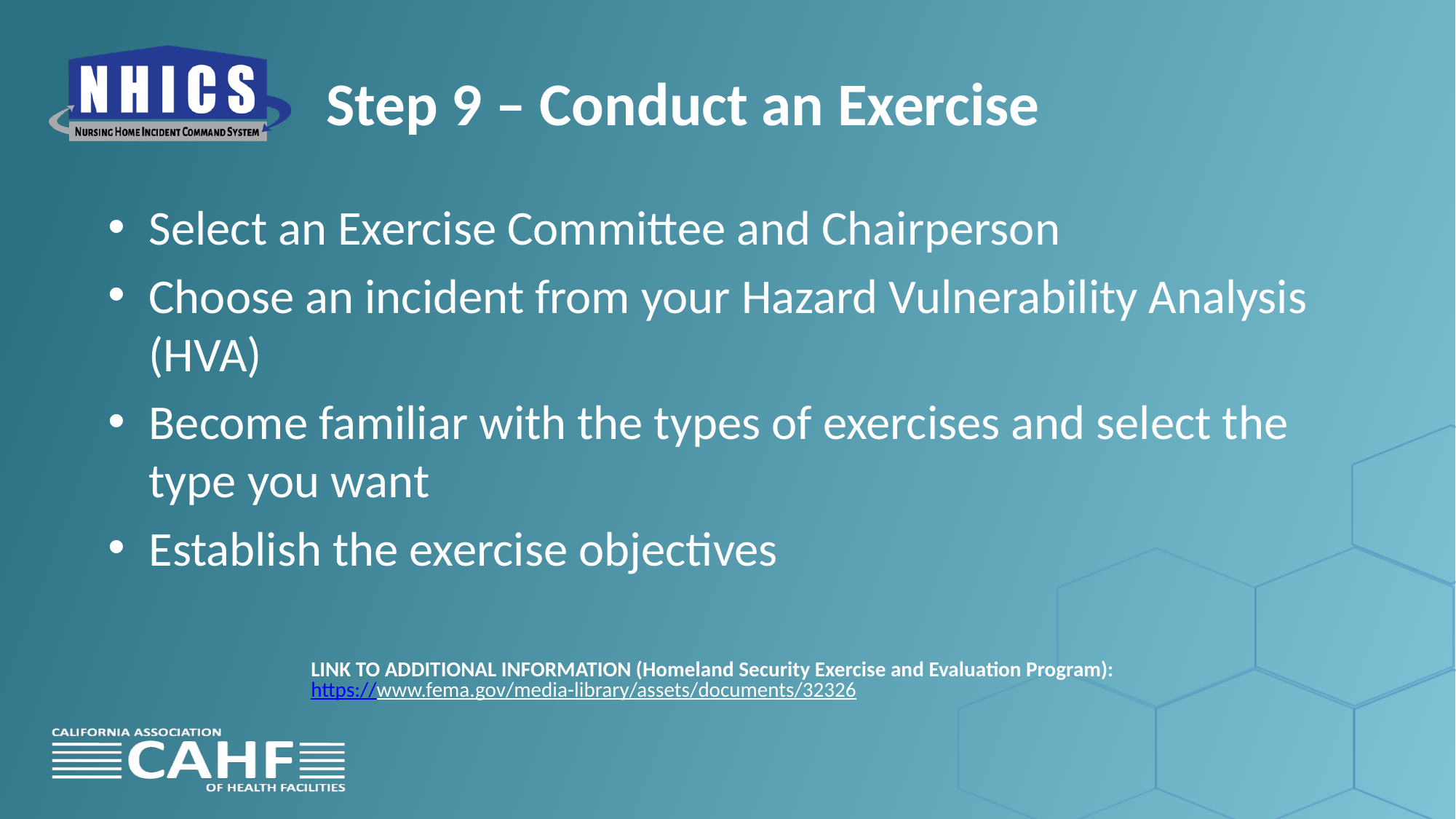

# Step 9 – Conduct an Exercise
Select an Exercise Committee and Chairperson
Choose an incident from your Hazard Vulnerability Analysis (HVA)
Become familiar with the types of exercises and select the type you want
Establish the exercise objectives

LINK TO ADDITIONAL INFORMATION (Homeland Security Exercise and Evaluation Program):
https://www.fema.gov/media-library/assets/documents/32326